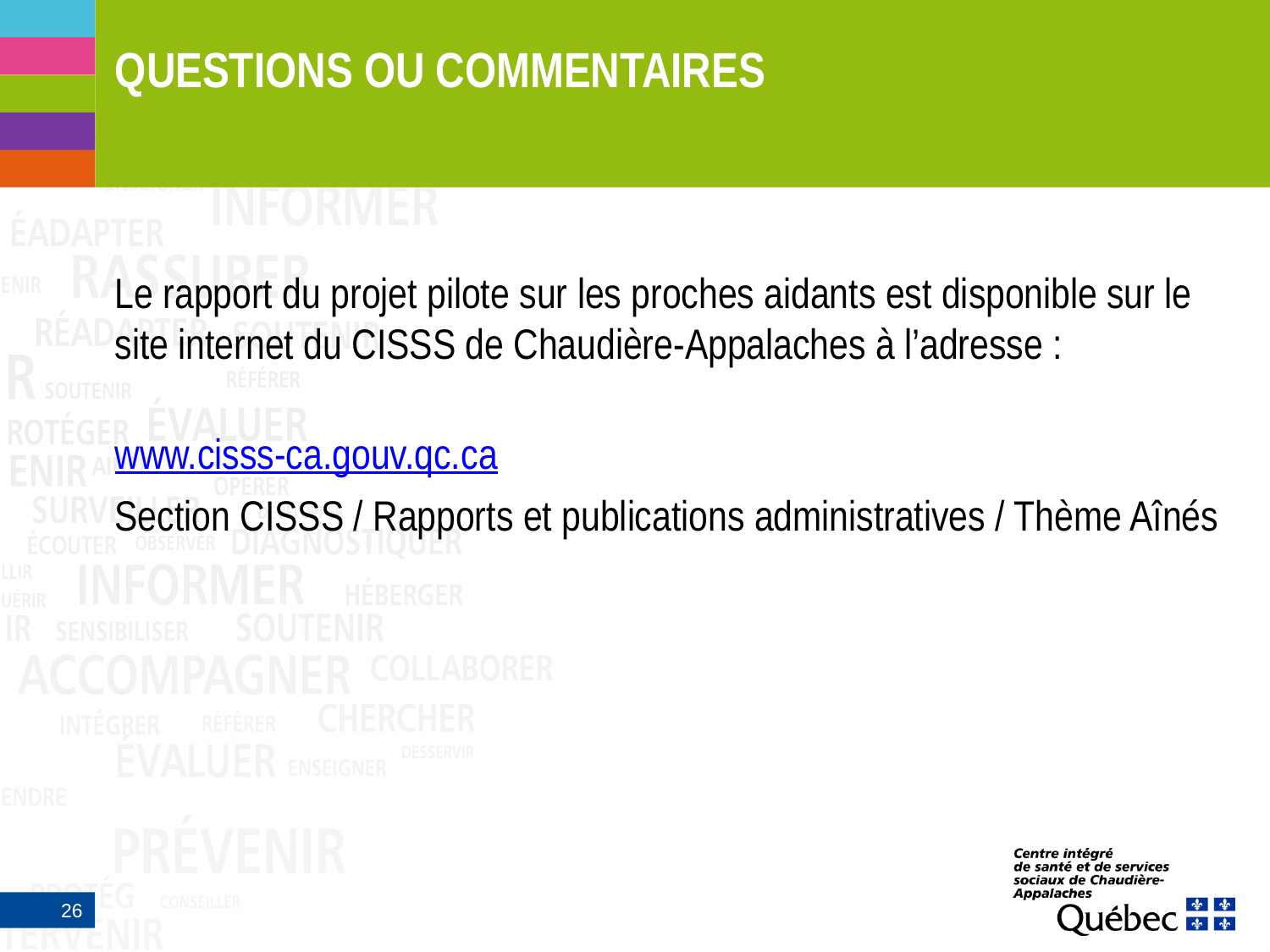

# QUESTIONS OU COMMENTAIRES
Le rapport du projet pilote sur les proches aidants est disponible sur le site internet du CISSS de Chaudière-Appalaches à l’adresse :

www.cisss-ca.gouv.qc.ca
Section CISSS / Rapports et publications administratives / Thème Aînés